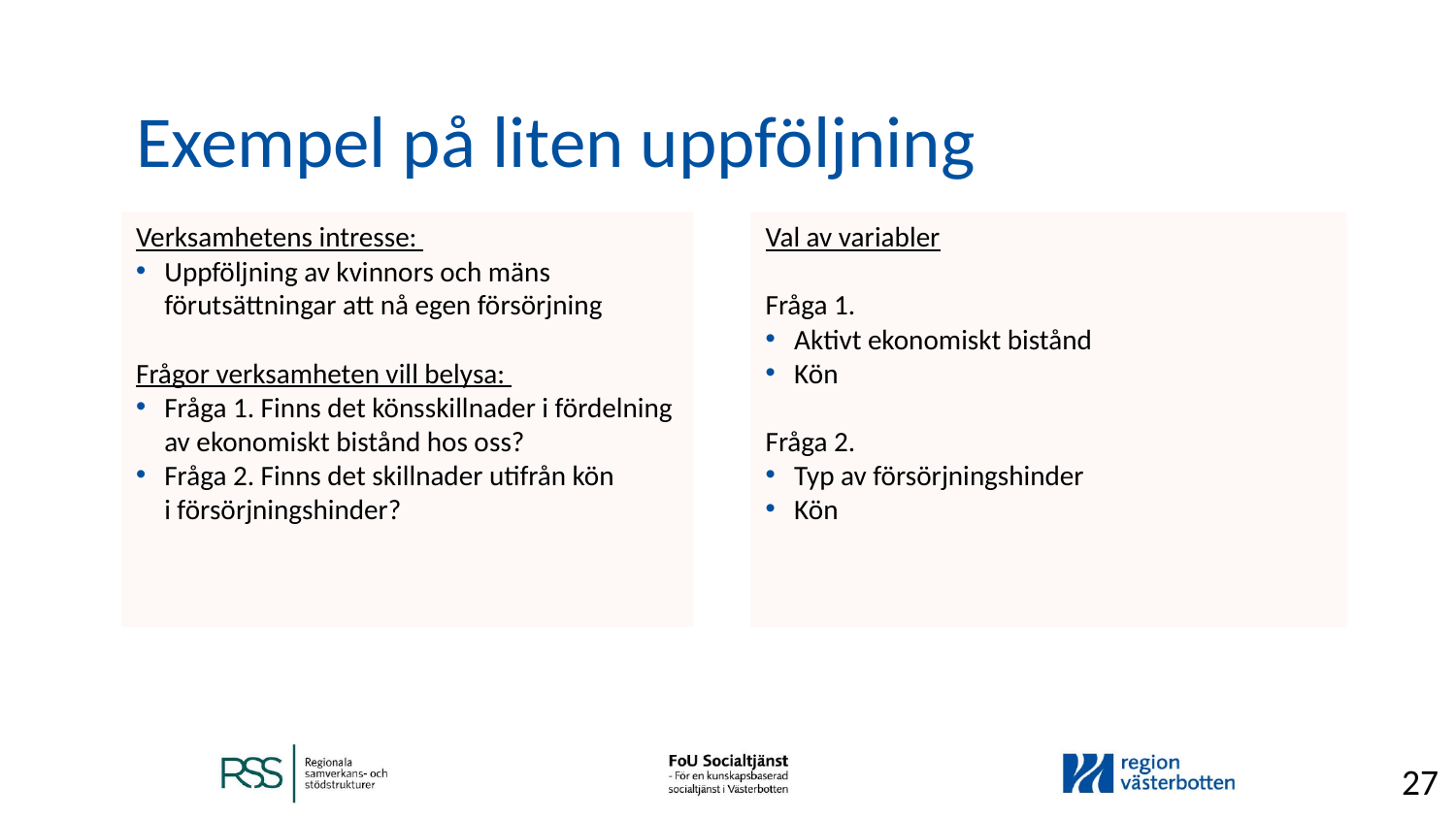

# Exempel på liten uppföljning
Val av variabler

Fråga 1.
Aktivt ekonomiskt bistånd
Kön

Fråga 2.
Typ av försörjningshinder
Kön
Verksamhetens intresse:
Uppföljning av kvinnors och mäns förutsättningar att nå egen försörjning

Frågor verksamheten vill belysa:
Fråga 1. Finns det könsskillnader i fördelning av ekonomiskt bistånd hos oss?
Fråga 2. Finns det skillnader utifrån kön i försörjningshinder?
27